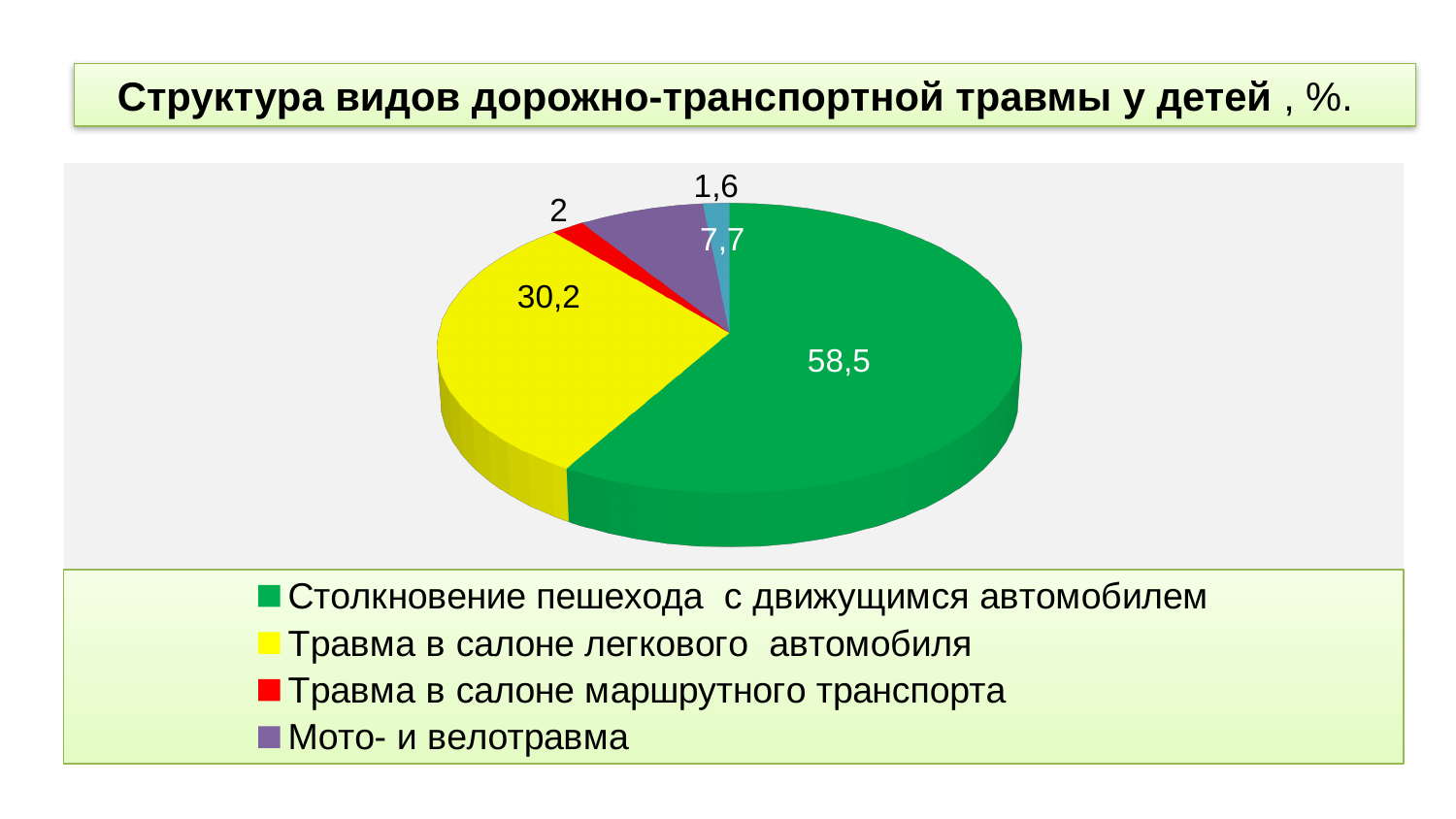

Структура видов дорожно-транспортной травмы у детей , %.

[unsupported chart]